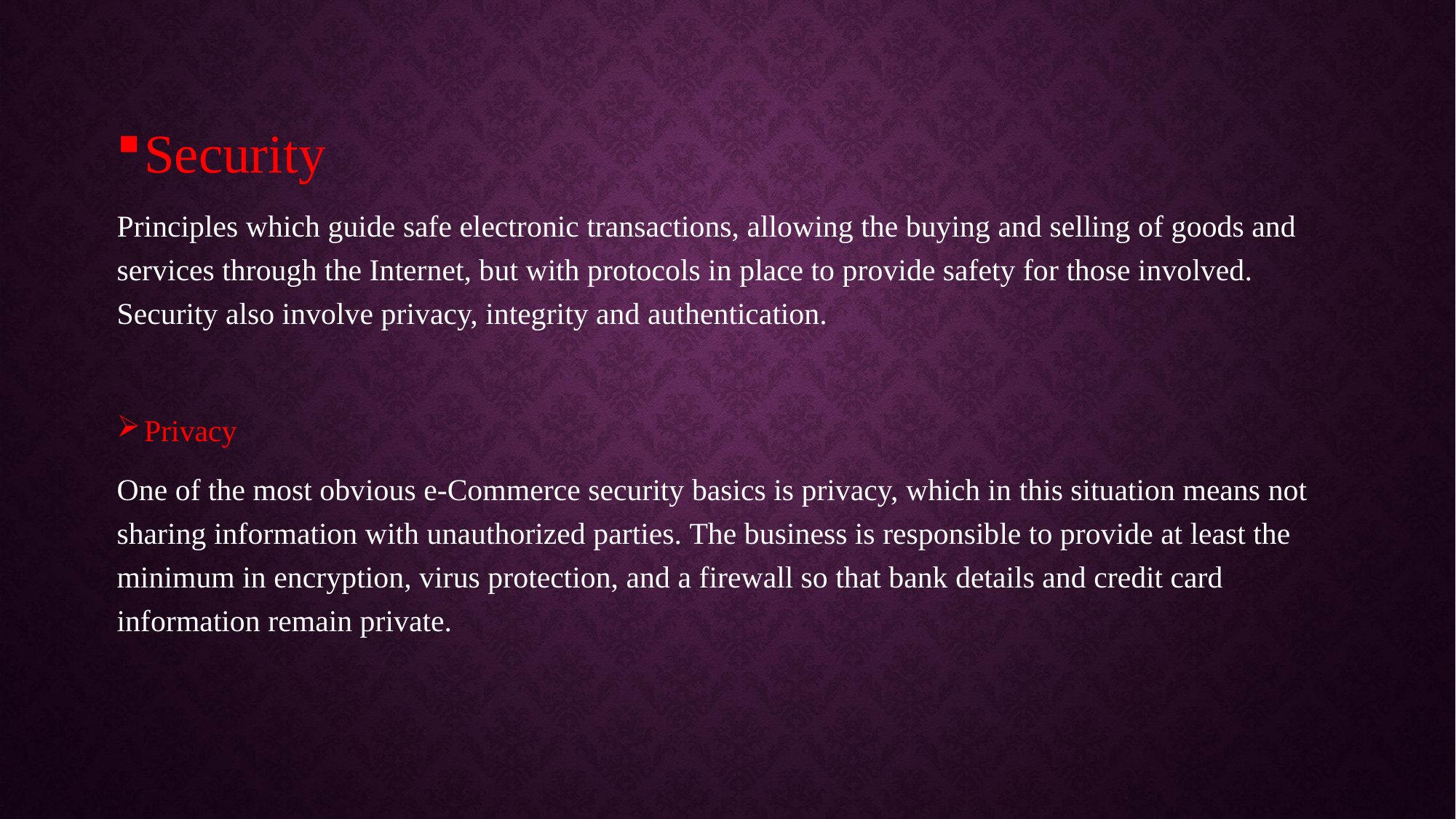

Security
Principles which guide safe electronic transactions, allowing the buying and selling of goods and services through the Internet, but with protocols in place to provide safety for those involved. Security also involve privacy, integrity and authentication.

Privacy
One of the most obvious e-Commerce security basics is privacy, which in this situation means not sharing information with unauthorized parties. The business is responsible to provide at least the minimum in encryption, virus protection, and a firewall so that bank details and credit card information remain private.